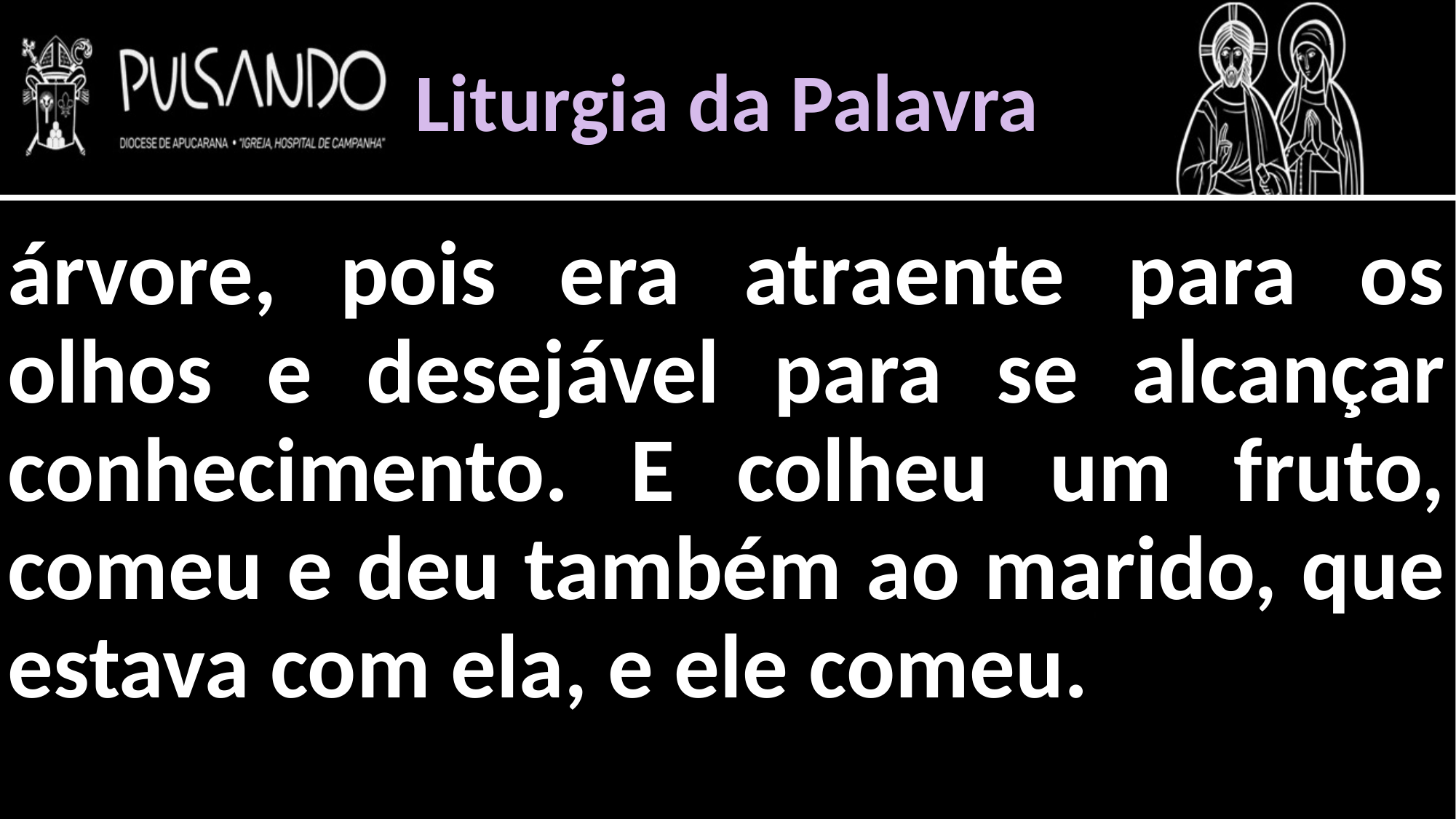

Liturgia da Palavra
árvore, pois era atraente para os olhos e desejável para se alcançar conhecimento. E colheu um fruto, comeu e deu também ao marido, que estava com ela, e ele comeu.